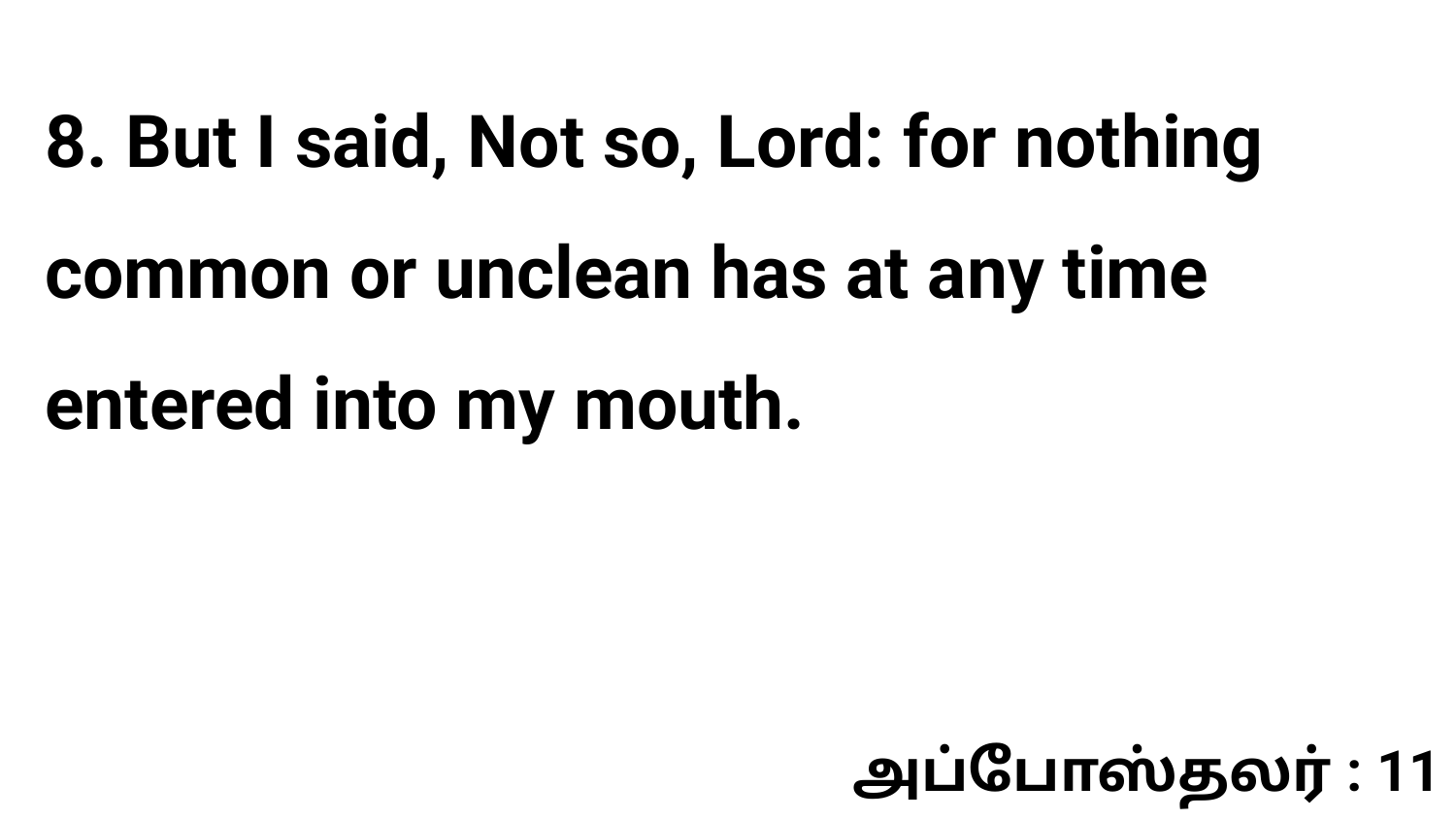

8. But I said, Not so, Lord: for nothing common or unclean has at any time entered into my mouth.
அப்போஸ்தலர் : 11